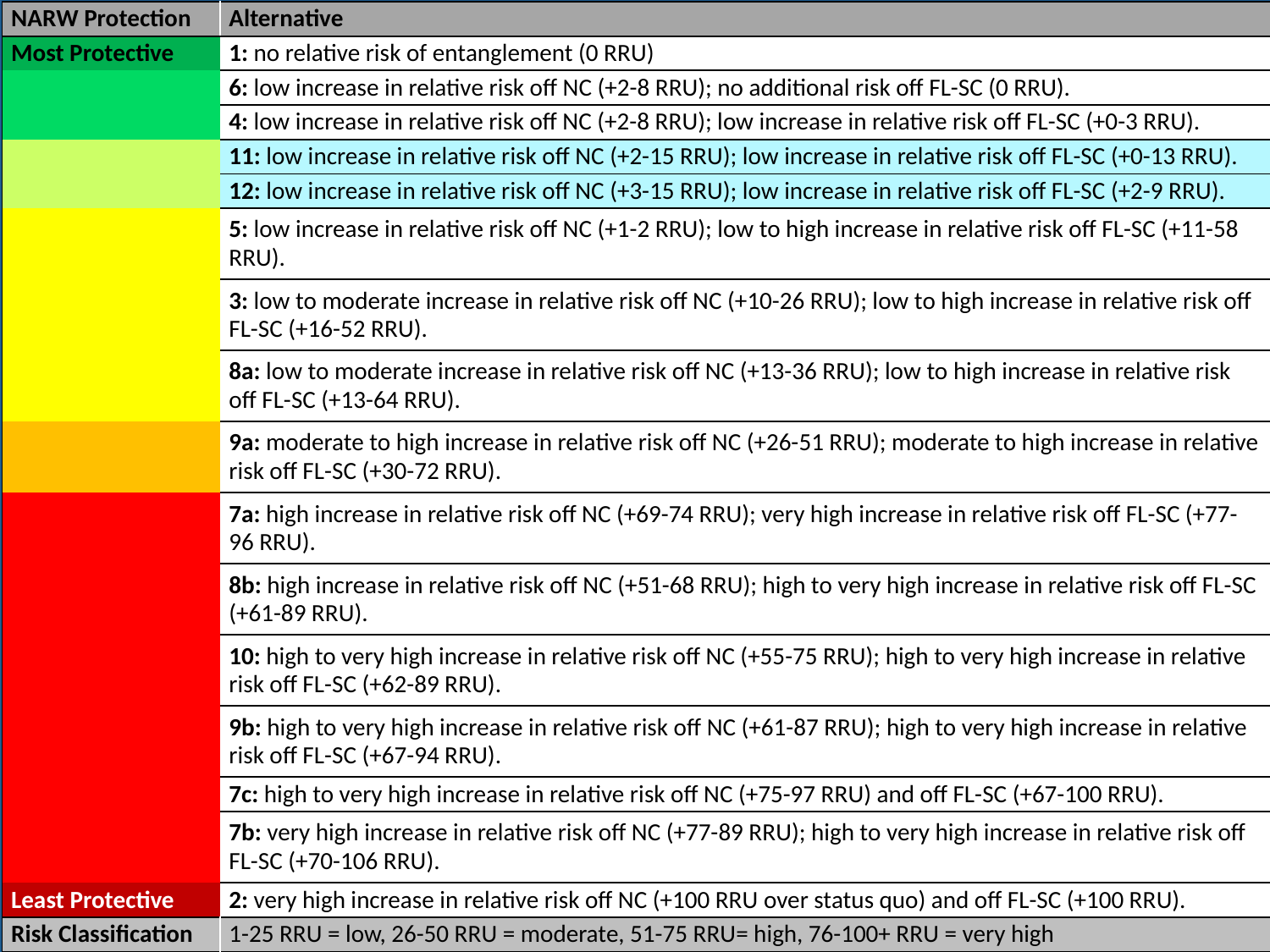

| NARW Protection | Alternative |
| --- | --- |
| Most Protective | 1: no relative risk of entanglement (0 RRU) |
|  | 6: low increase in relative risk off NC (+2-8 RRU); no additional risk off FL-SC (0 RRU). |
|  | 4: low increase in relative risk off NC (+2-8 RRU); low increase in relative risk off FL-SC (+0-3 RRU). |
|  | 11: low increase in relative risk off NC (+2-15 RRU); low increase in relative risk off FL-SC (+0-13 RRU). |
|  | 12: low increase in relative risk off NC (+3-15 RRU); low increase in relative risk off FL-SC (+2-9 RRU). |
|  | 5: low increase in relative risk off NC (+1-2 RRU); low to high increase in relative risk off FL-SC (+11-58 RRU). |
|  | 3: low to moderate increase in relative risk off NC (+10-26 RRU); low to high increase in relative risk off FL-SC (+16-52 RRU). |
|  | 8a: low to moderate increase in relative risk off NC (+13-36 RRU); low to high increase in relative risk off FL-SC (+13-64 RRU). |
|  | 9a: moderate to high increase in relative risk off NC (+26-51 RRU); moderate to high increase in relative risk off FL-SC (+30-72 RRU). |
|  | 7a: high increase in relative risk off NC (+69-74 RRU); very high increase in relative risk off FL-SC (+77-96 RRU). |
|  | 8b: high increase in relative risk off NC (+51-68 RRU); high to very high increase in relative risk off FL-SC (+61-89 RRU). |
|  | 10: high to very high increase in relative risk off NC (+55-75 RRU); high to very high increase in relative risk off FL-SC (+62-89 RRU). |
|  | 9b: high to very high increase in relative risk off NC (+61-87 RRU); high to very high increase in relative risk off FL-SC (+67-94 RRU). |
|  | 7c: high to very high increase in relative risk off NC (+75-97 RRU) and off FL-SC (+67-100 RRU). |
|  | 7b: very high increase in relative risk off NC (+77-89 RRU); high to very high increase in relative risk off FL-SC (+70-106 RRU). |
| Least Protective | 2: very high increase in relative risk off NC (+100 RRU over status quo) and off FL-SC (+100 RRU). |
| Risk Classification | 1-25 RRU = low, 26-50 RRU = moderate, 51-75 RRU= high, 76-100+ RRU = very high |